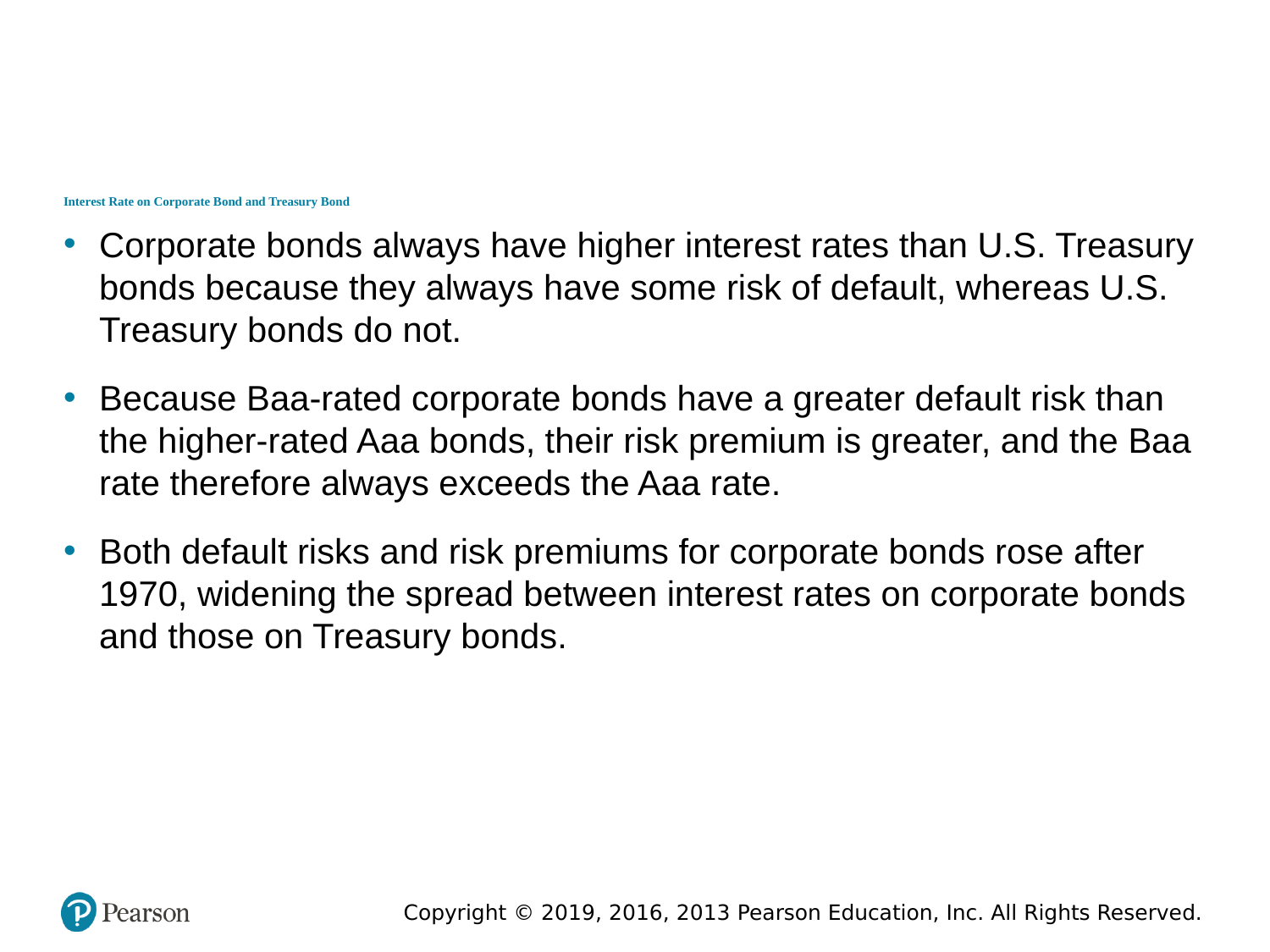

# Interest Rate on Corporate Bond and Treasury Bond
Corporate bonds always have higher interest rates than U.S. Treasury bonds because they always have some risk of default, whereas U.S. Treasury bonds do not.
Because Baa-rated corporate bonds have a greater default risk than the higher-rated Aaa bonds, their risk premium is greater, and the Baa rate therefore always exceeds the Aaa rate.
Both default risks and risk premiums for corporate bonds rose after 1970, widening the spread between interest rates on corporate bonds and those on Treasury bonds.